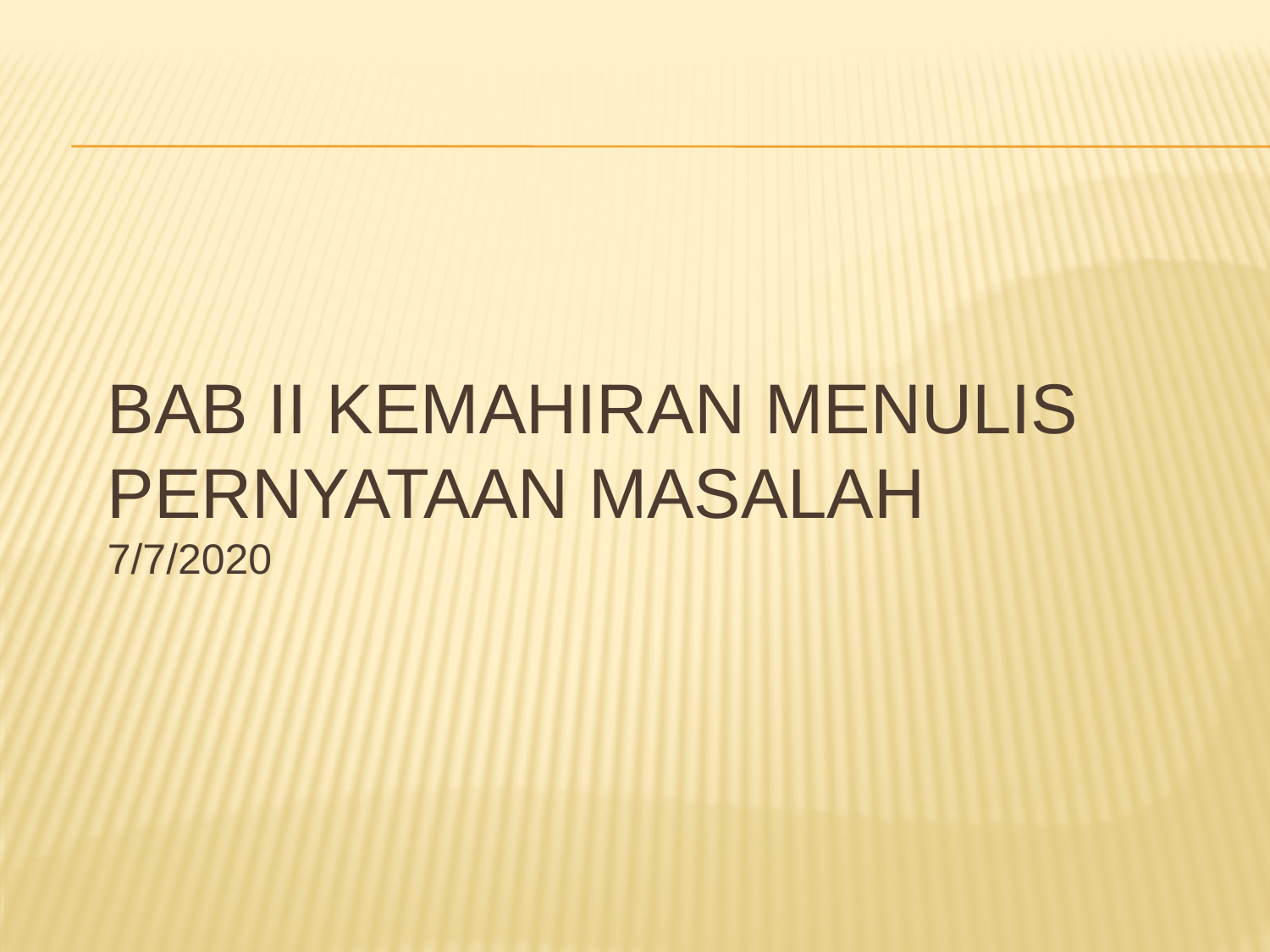

# BAB II KEMAHIRAN MENULIS PERNYATAAN MASALAH 7/7/2020